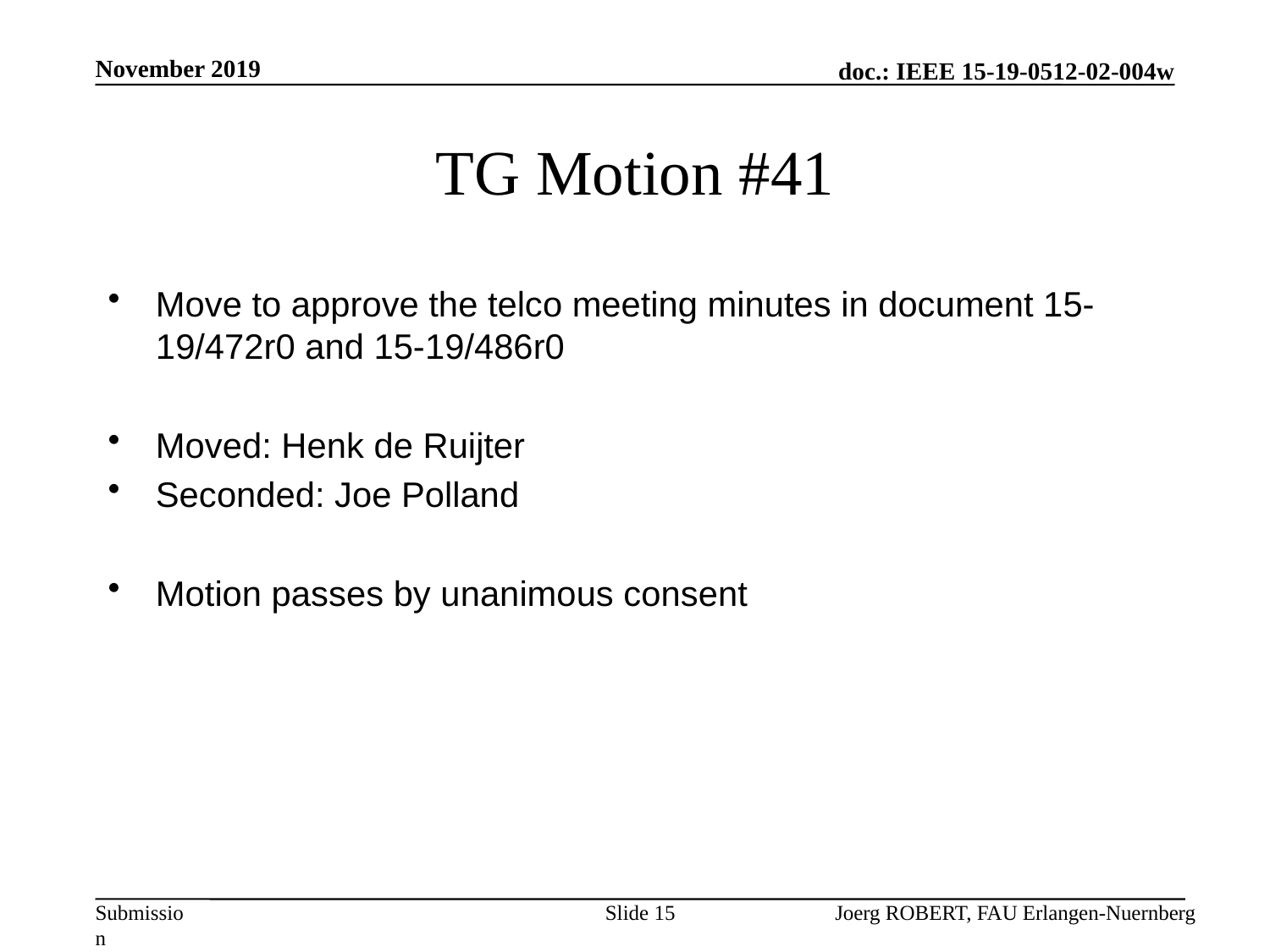

November 2019
# TG Motion #41
Move to approve the telco meeting minutes in document 15-19/472r0 and 15-19/486r0

Moved: Henk de Ruijter
Seconded: Joe Polland

Motion passes by unanimous consent

Slide 15
Joerg ROBERT, FAU Erlangen-Nuernberg